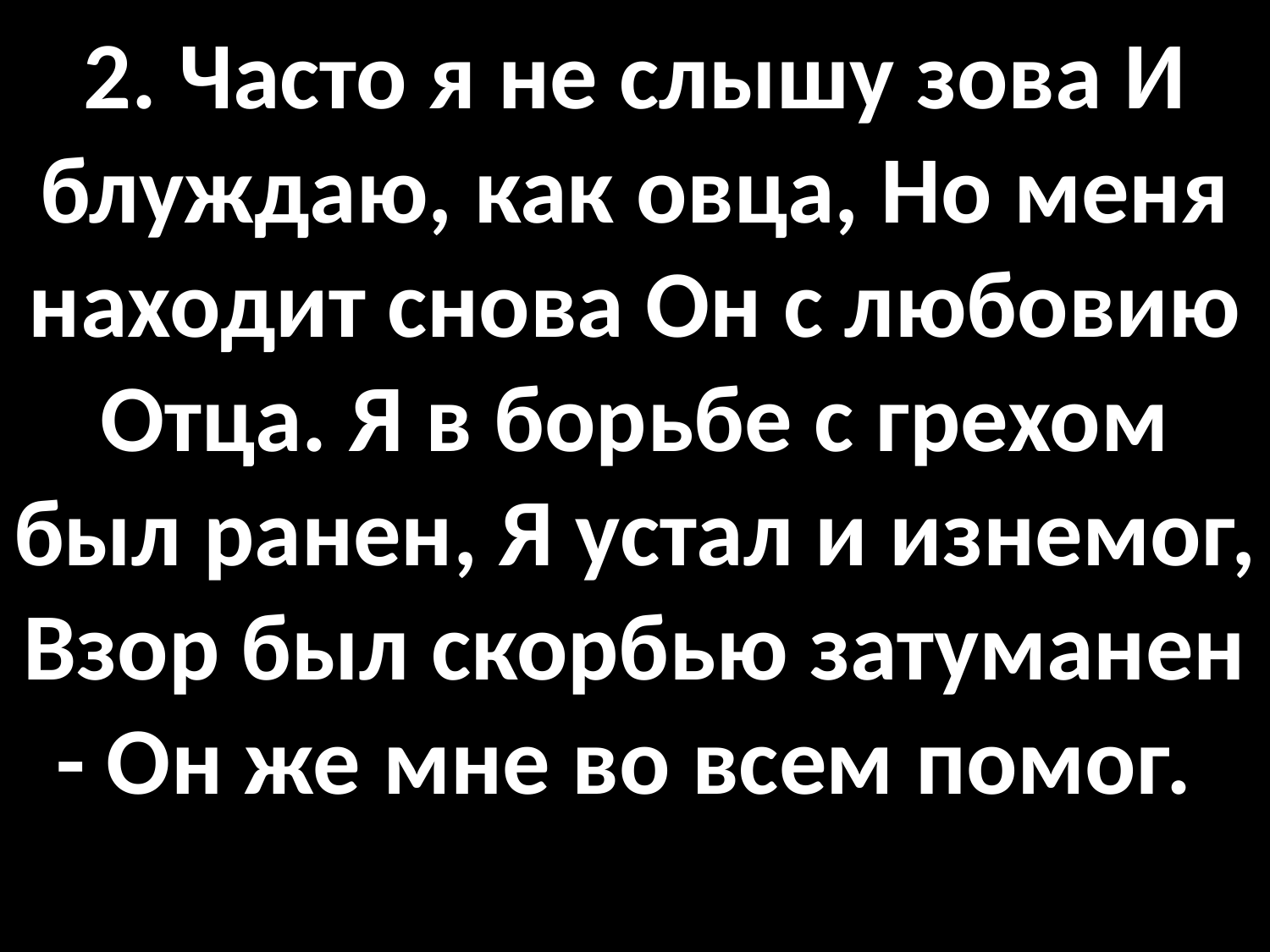

# 2. Часто я не слышу зова И блуждаю, как овца, Но меня находит снова Он с любовию Отца. Я в борьбе с грехом был ранен, Я устал и изнемог, Взор был скорбью затуманен - Он же мне во всем помог.